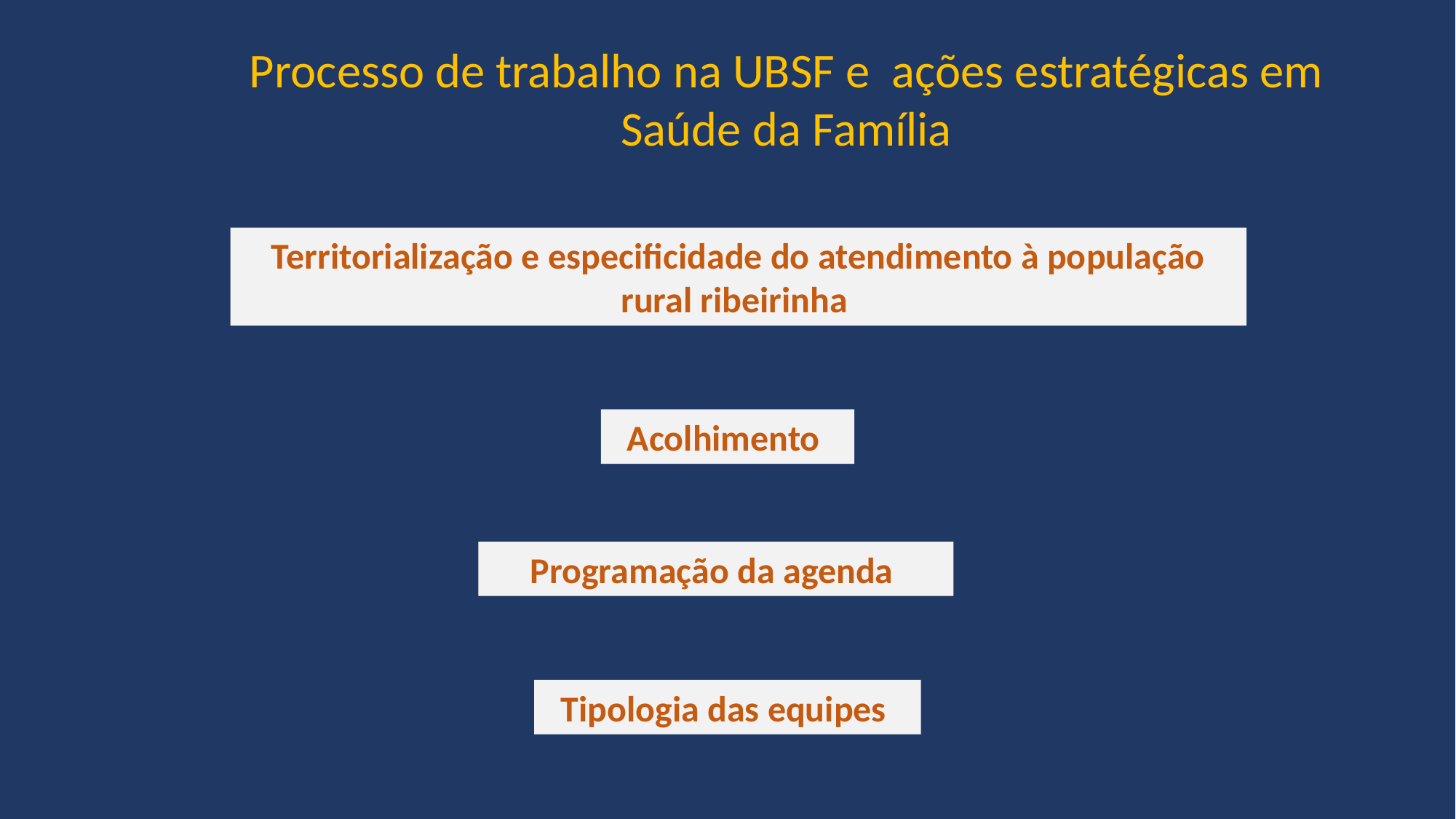

Processo de trabalho na UBSF e  ações estratégicas em Saúde da Família
Territorialização e especificidade do atendimento à população rural ribeirinha
Acolhimento
Programação da agenda
Tipologia das equipes